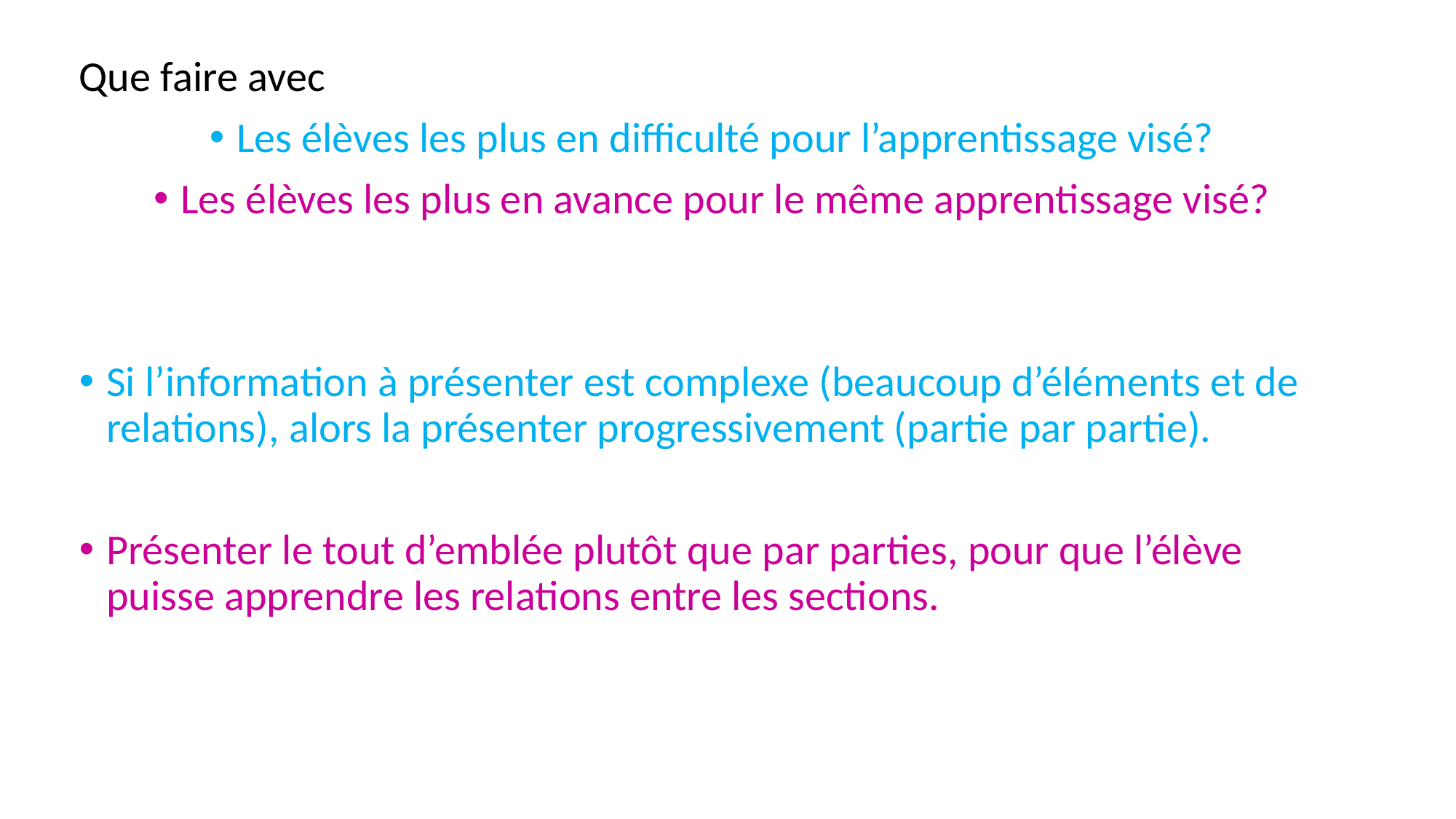

Que faire avec
Les élèves les plus en difficulté pour l’apprentissage visé?
Les élèves les plus en avance pour le même apprentissage visé?

Si l’information à présenter est complexe (beaucoup d’éléments et de relations), alors la présenter progressivement (partie par partie).

Présenter le tout d’emblée plutôt que par parties, pour que l’élève puisse apprendre les relations entre les sections.